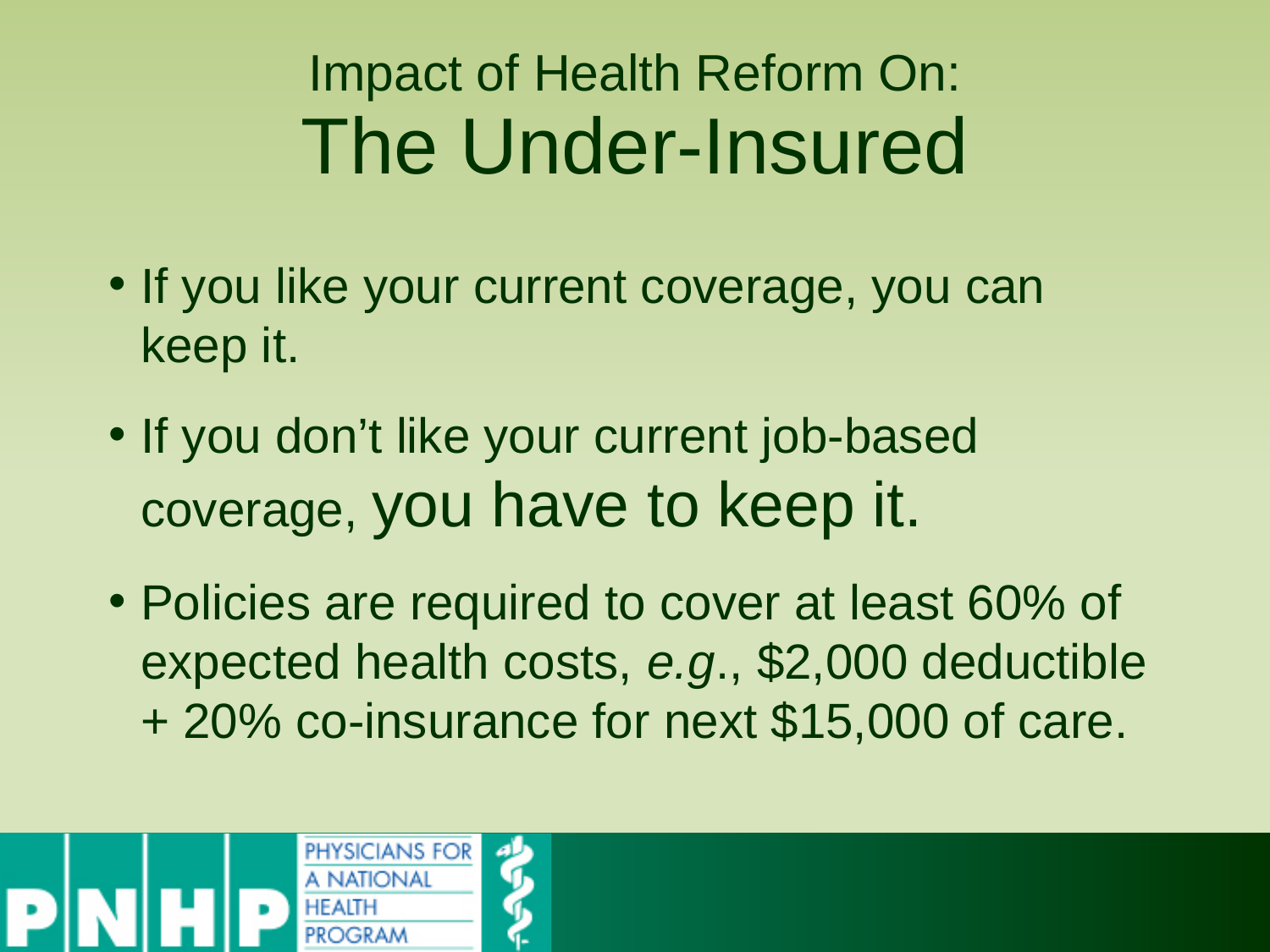

Impact of Health Reform On:
The Under-Insured
If you like your current coverage, you can keep it.
If you don’t like your current job-based coverage, you have to keep it.
Policies are required to cover at least 60% of expected health costs, e.g., $2,000 deductible + 20% co-insurance for next $15,000 of care.